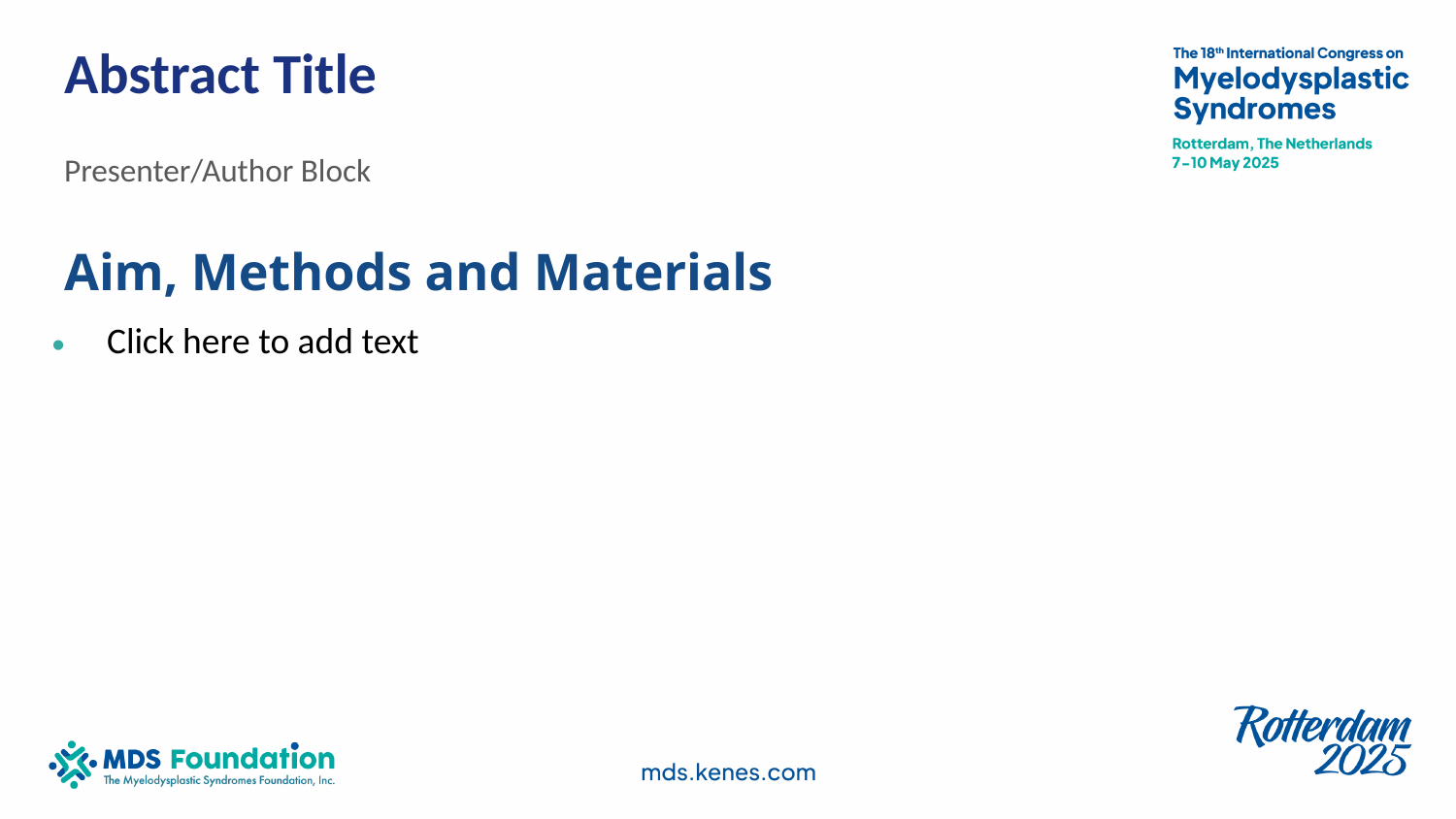

# Abstract Title
Presenter/Author Block
Aim, Methods and Materials
Click here to add text